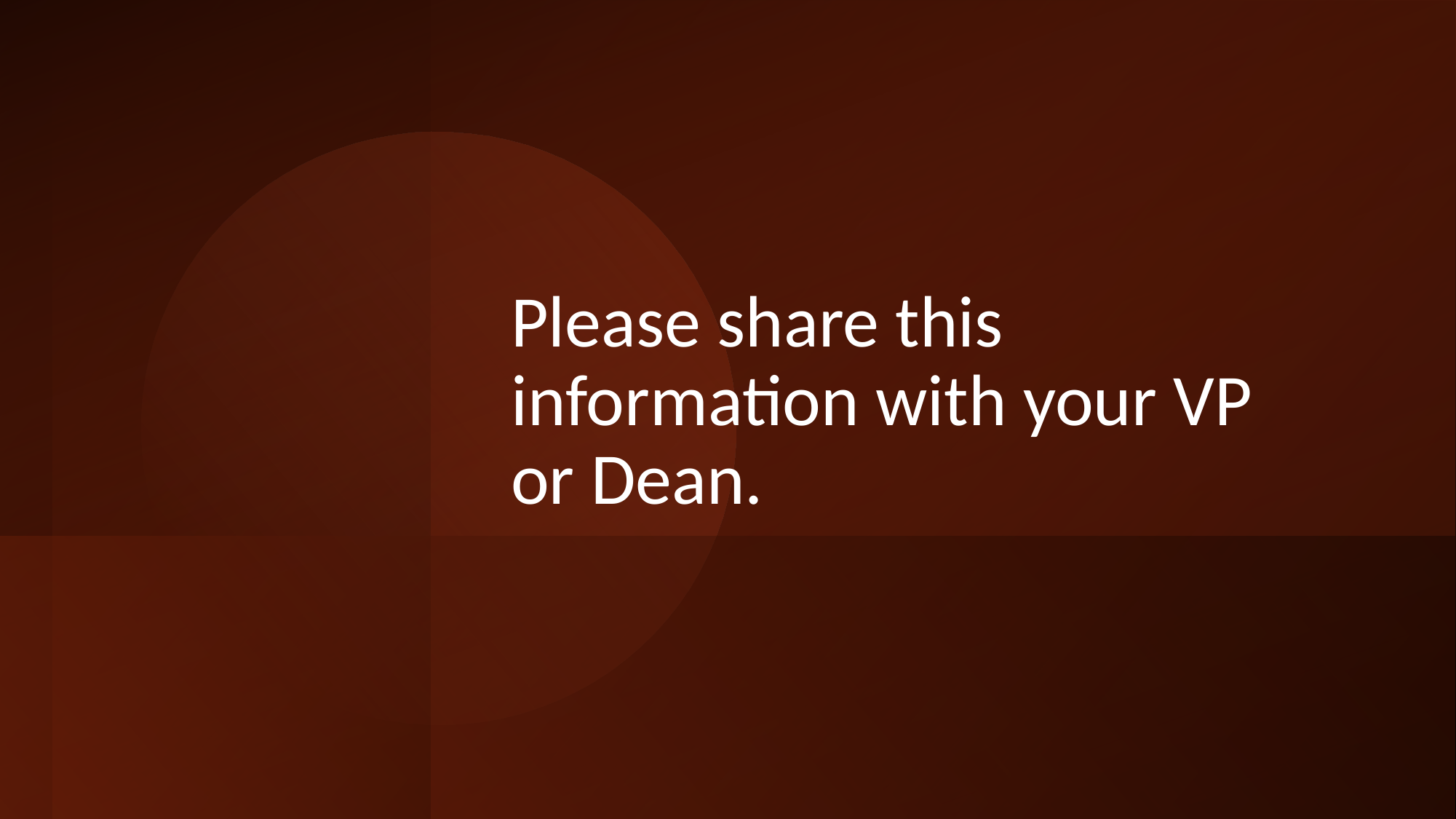

# Please share this information with your VP or Dean.